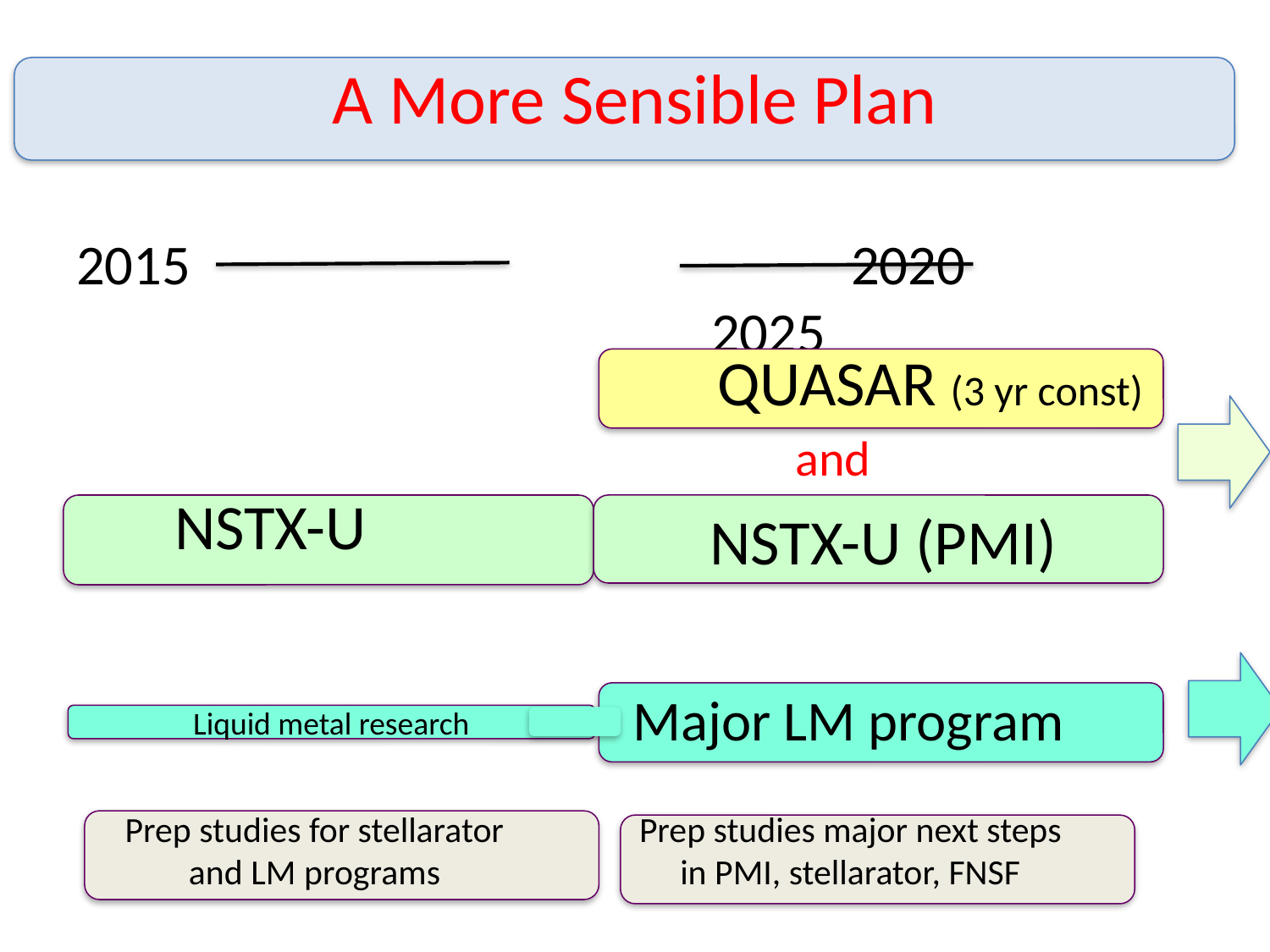

# A More Sensible Plan

2015						 2020						2025

QUASAR (3 yr const)

and
NSTX-U

NSTX-U (PMI)

Major LM program

Liquid metal research

Prep studies major next steps in PMI, stellarator, FNSF
Prep studies for stellarator and LM programs